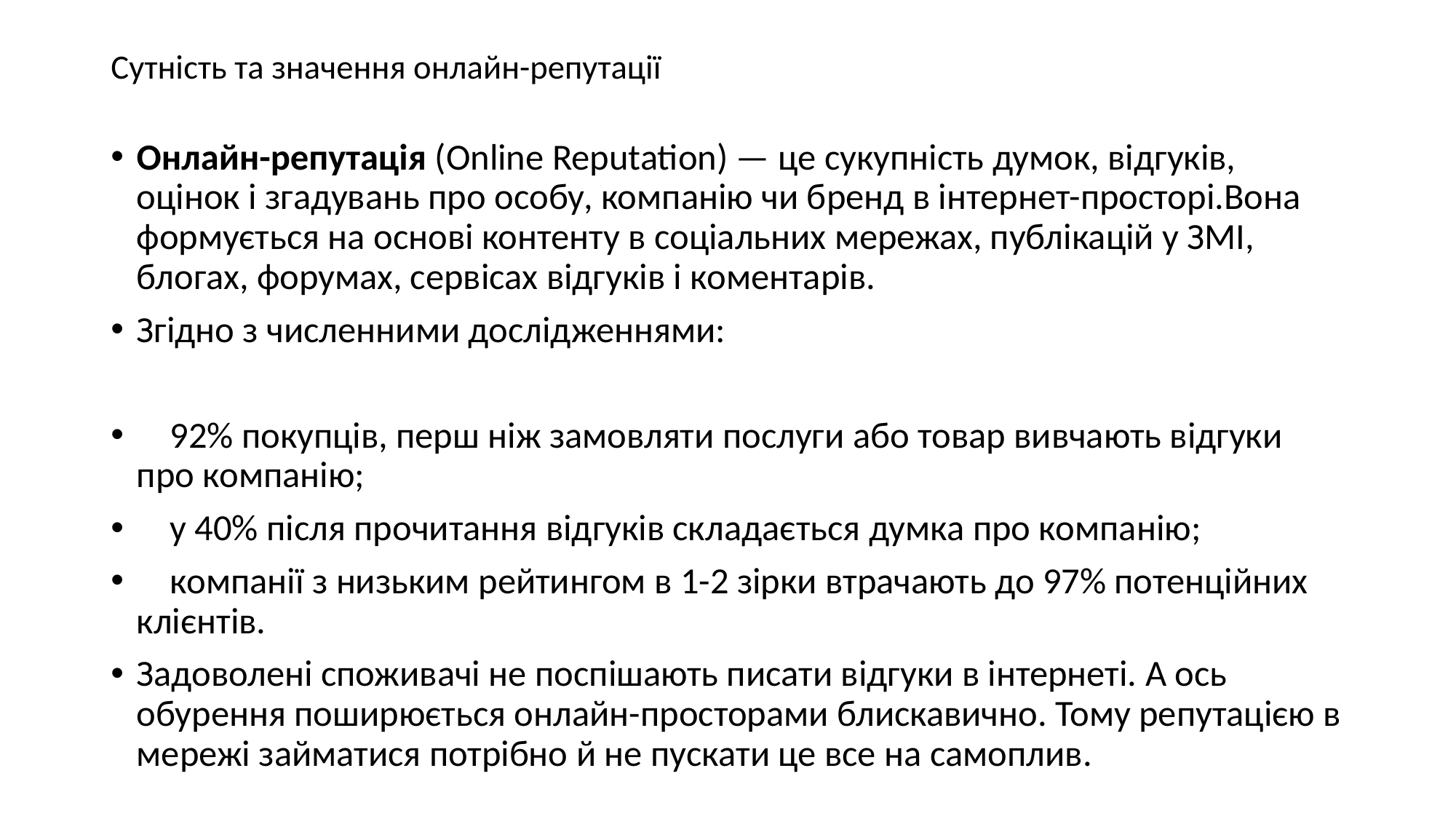

# Сутність та значення онлайн-репутації
Онлайн-репутація (Online Reputation) — це сукупність думок, відгуків, оцінок і згадувань про особу, компанію чи бренд в інтернет-просторі.Вона формується на основі контенту в соціальних мережах, публікацій у ЗМІ, блогах, форумах, сервісах відгуків і коментарів.
Згідно з численними дослідженнями:

    92% покупців, перш ніж замовляти послуги або товар вивчають відгуки про компанію;
    у 40% після прочитання відгуків складається думка про компанію;
    компанії з низьким рейтингом в 1-2 зірки втрачають до 97% потенційних клієнтів.
Задоволені споживачі не поспішають писати відгуки в інтернеті. А ось обурення поширюється онлайн-просторами блискавично. Тому репутацією в мережі займатися потрібно й не пускати це все на самоплив.